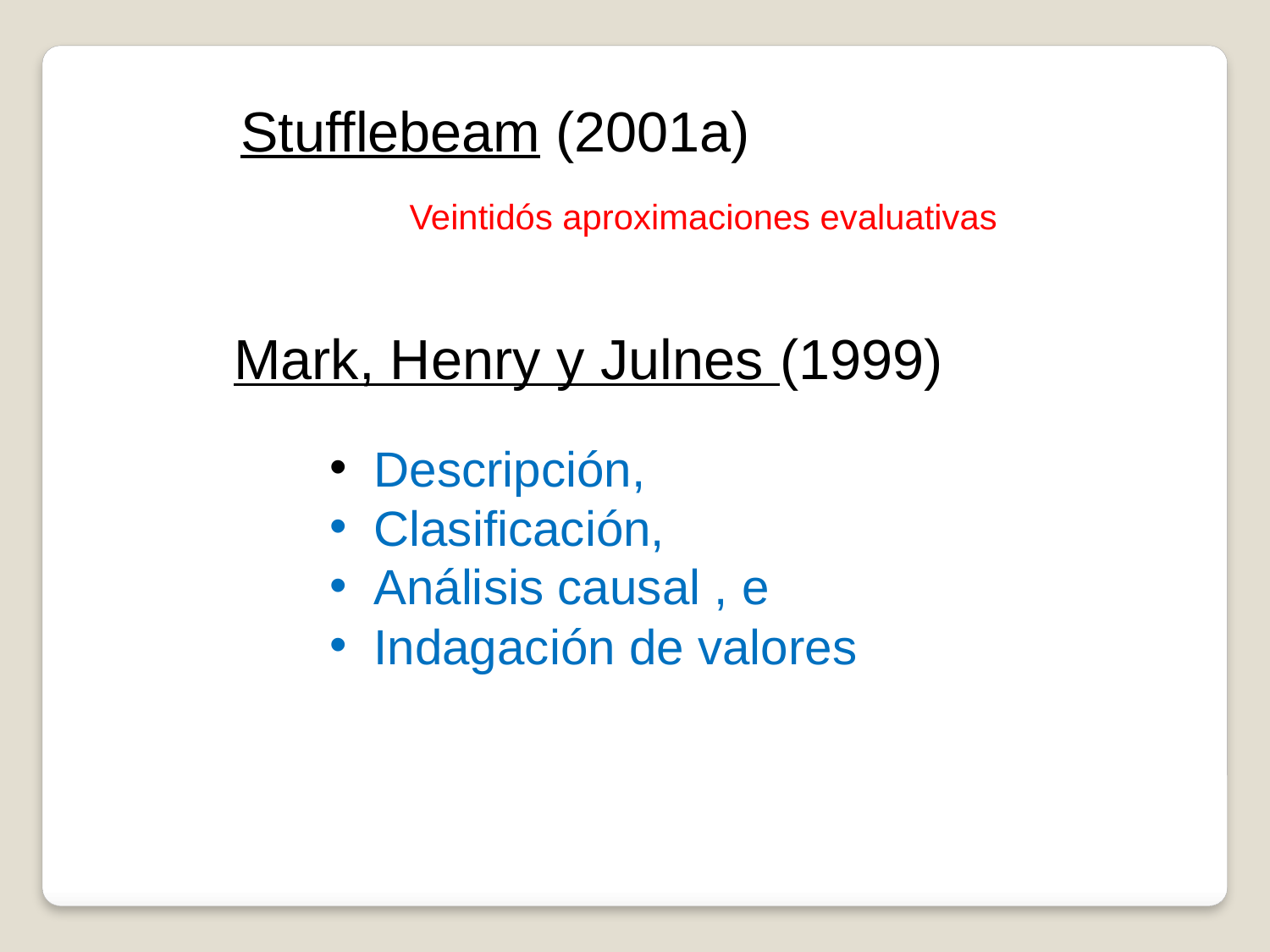

Stufflebeam (2001a)
Veintidós aproximaciones evaluativas
Mark, Henry y Julnes (1999)
 Descripción,
 Clasificación,
 Análisis causal , e
 Indagación de valores